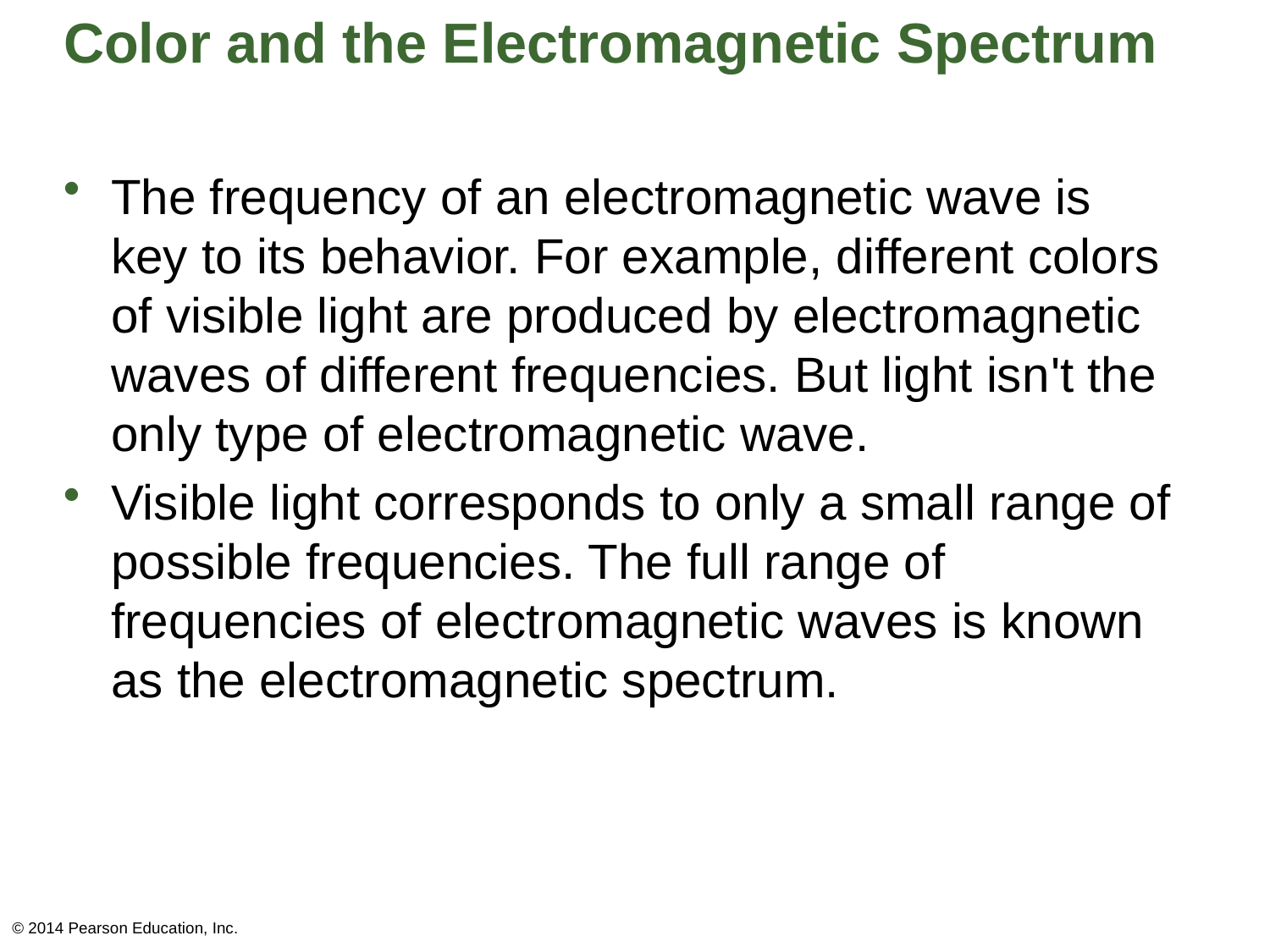

# Color and the Electromagnetic Spectrum
The frequency of an electromagnetic wave is key to its behavior. For example, different colors of visible light are produced by electromagnetic waves of different frequencies. But light isn't the only type of electromagnetic wave.
Visible light corresponds to only a small range of possible frequencies. The full range of frequencies of electromagnetic waves is known as the electromagnetic spectrum.
© 2014 Pearson Education, Inc.